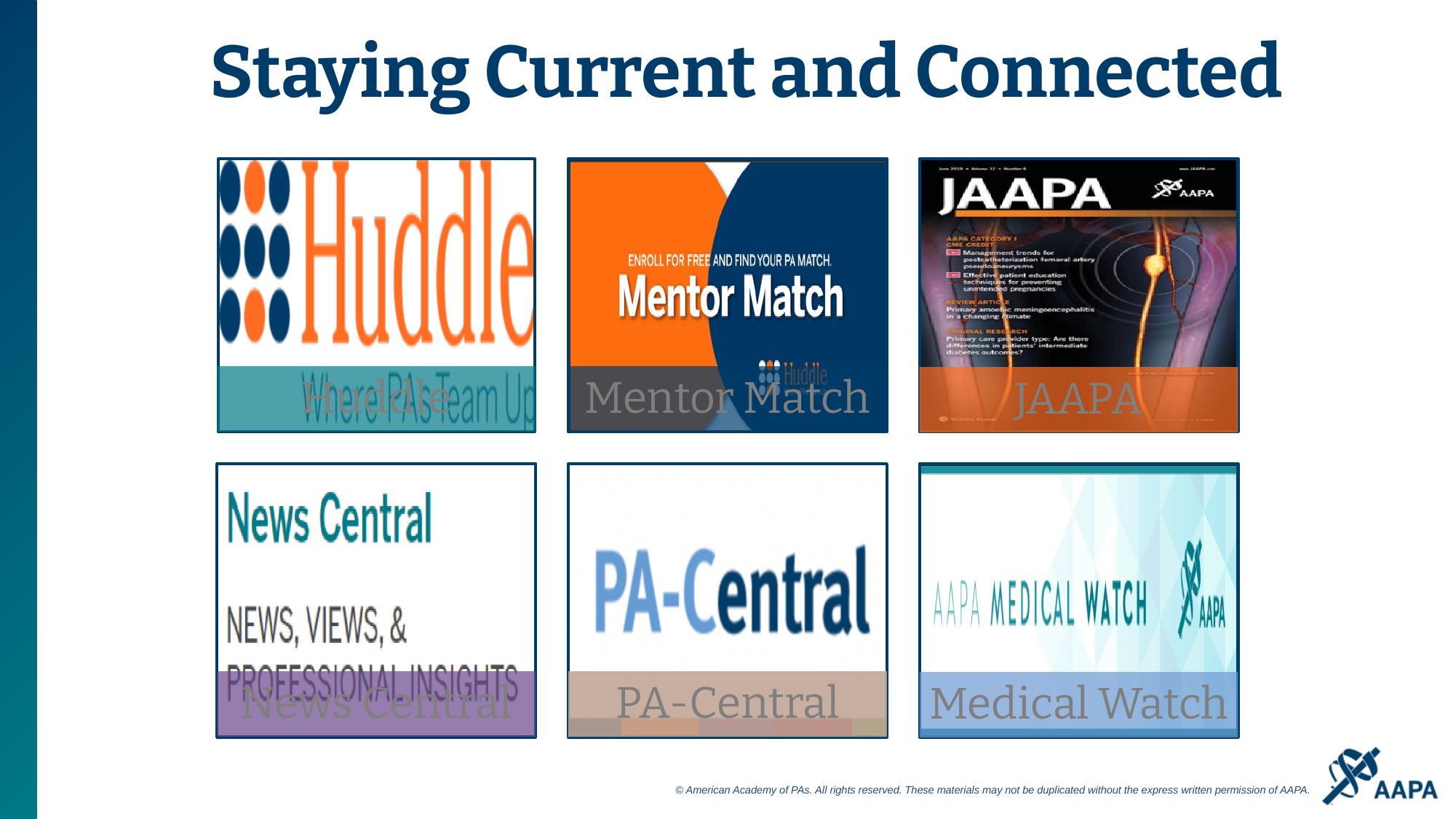

# Staying Current and Connected
Huddle
Mentor Match
JAAPA
News Central
PA-Central
Medical Watch